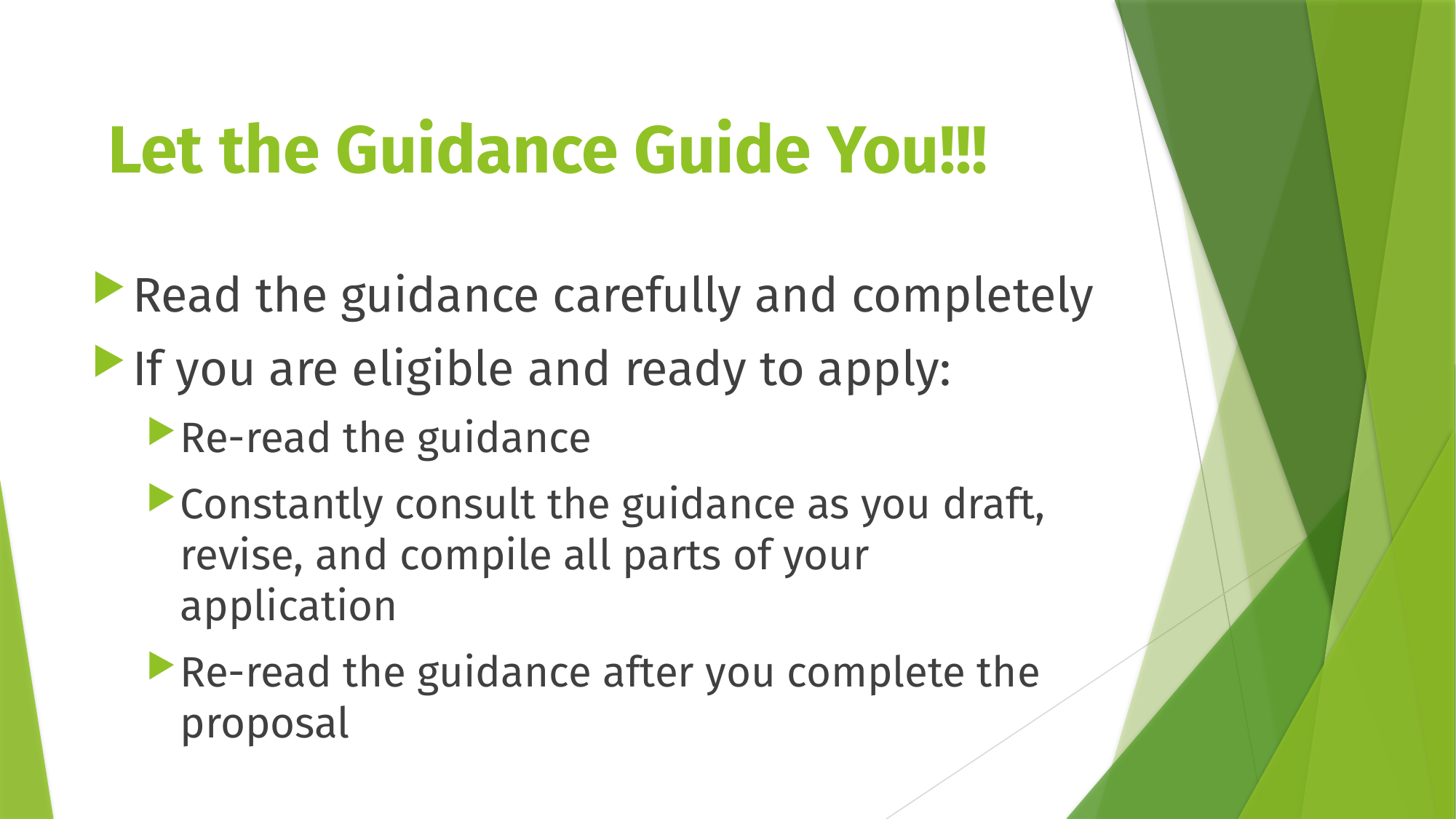

# Let the Guidance Guide You!!!
Read the guidance carefully and completely
If you are eligible and ready to apply:
Re-read the guidance
Constantly consult the guidance as you draft, revise, and compile all parts of your application
Re-read the guidance after you complete the proposal